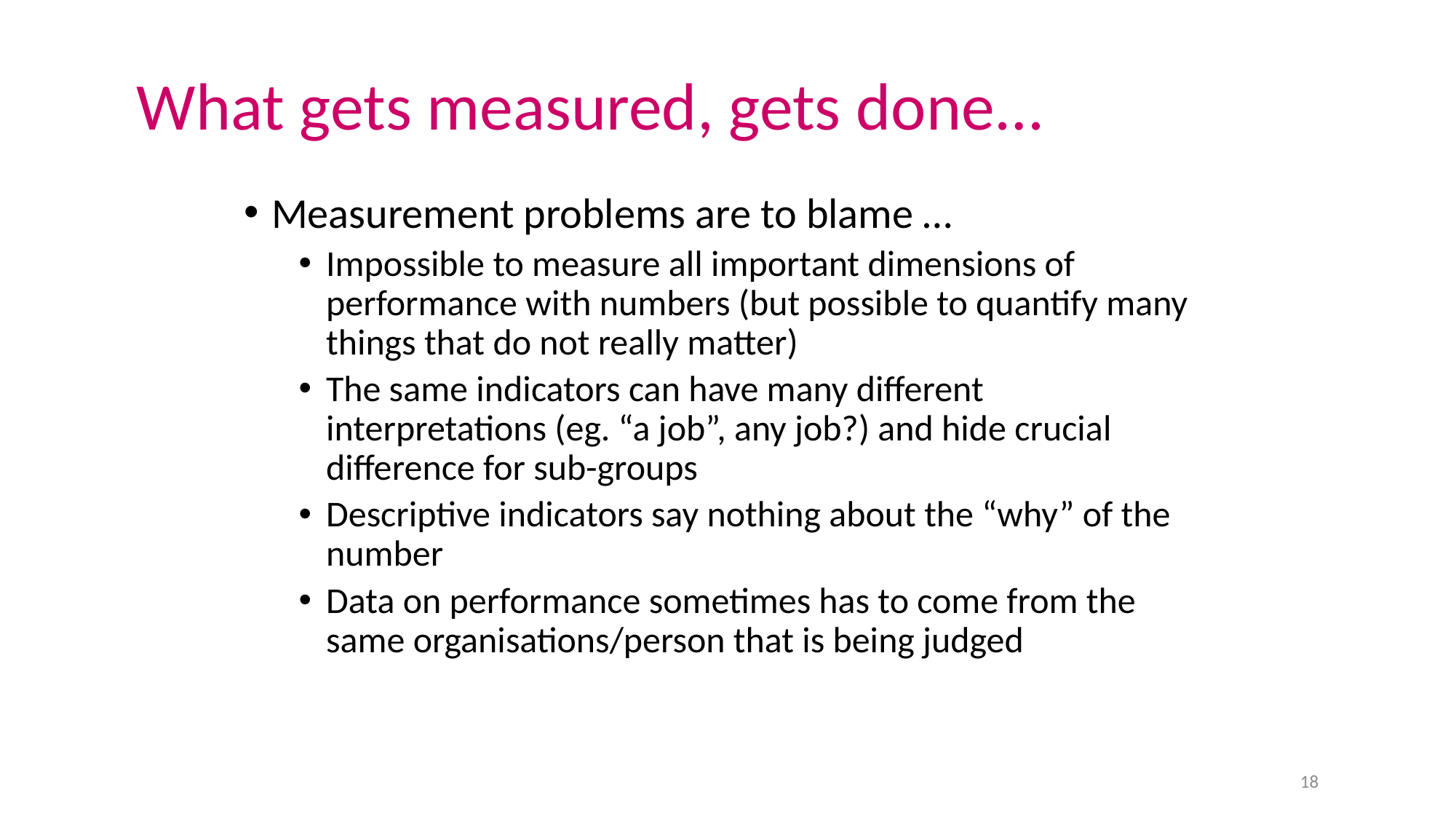

# What gets measured, gets done…
Measurement problems are to blame …
Impossible to measure all important dimensions of performance with numbers (but possible to quantify many things that do not really matter)
The same indicators can have many different interpretations (eg. “a job”, any job?) and hide crucial difference for sub-groups
Descriptive indicators say nothing about the “why” of the number
Data on performance sometimes has to come from the same organisations/person that is being judged

18